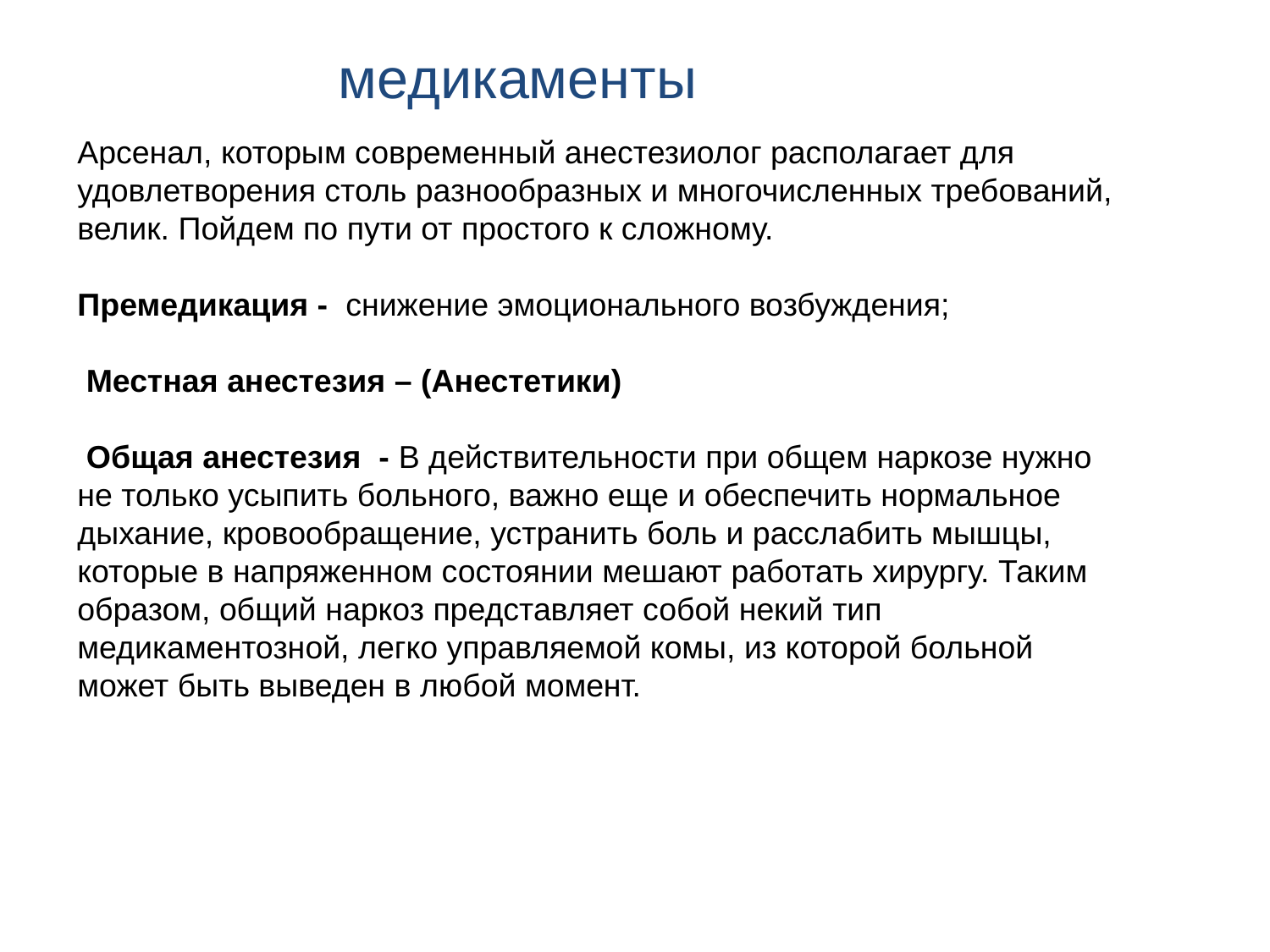

медикаменты
Арсенал, которым современный анестезиолог располагает для удовлетворения столь разнообразных и многочисленных требований, велик. Пойдем по пути от простого к сложному.

Премедикация -  снижение эмоционального возбуждения;

 Местная анестезия – (Анестетики)

 Общая анестезия  - В действительности при общем наркозе нужно не только усыпить больного, важно еще и обеспечить нормальное дыхание, кровообращение, устранить боль и расслабить мышцы, которые в напряженном состоянии мешают работать хирургу. Таким образом, общий наркоз представляет собой некий тип медикаментозной, легко управляемой комы, из которой больной может быть выведен в любой момент.